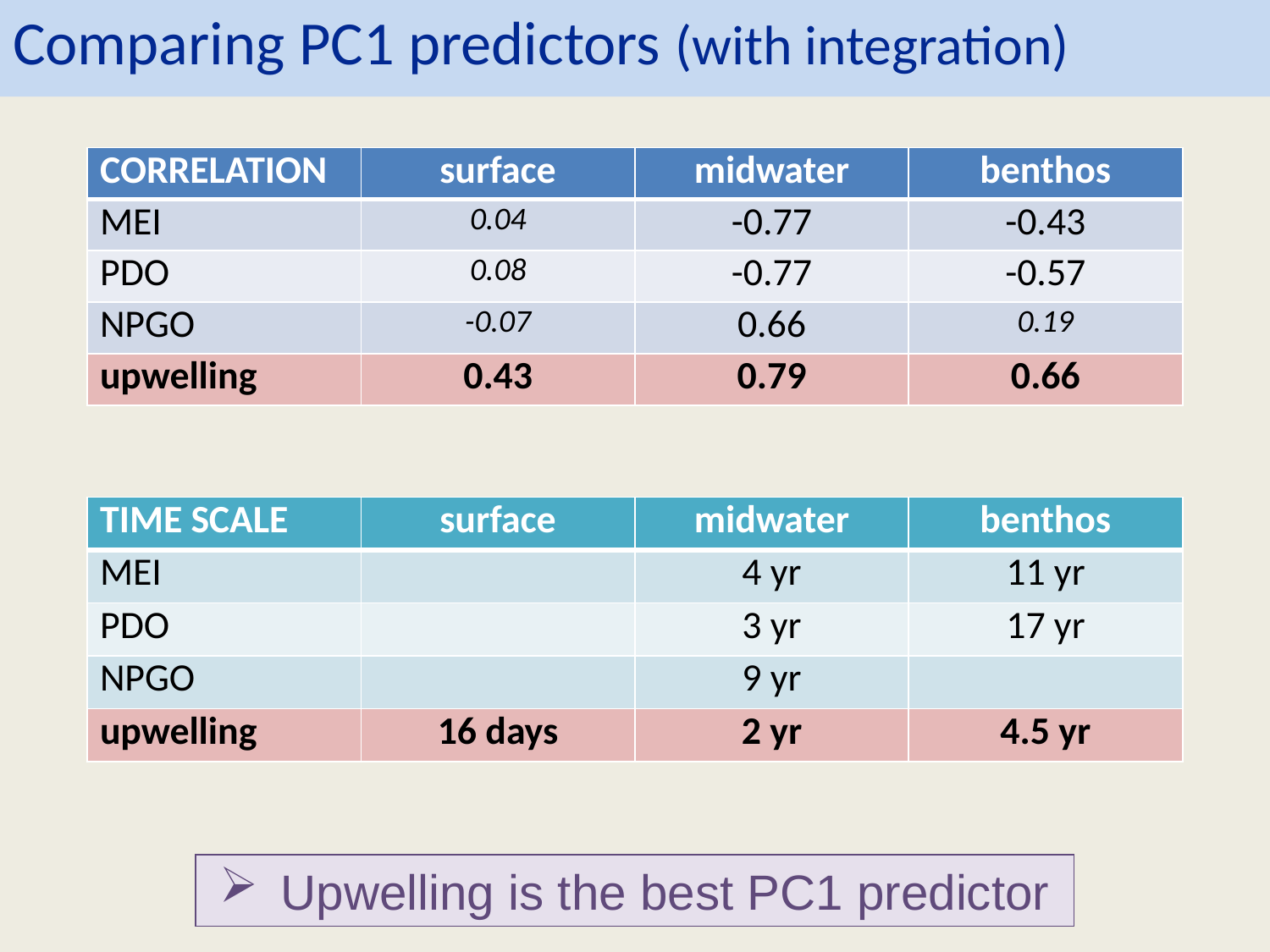

# Comparing PC1 predictors (with integration)
| CORRELATION | surface | midwater | benthos |
| --- | --- | --- | --- |
| MEI | 0.04 | -0.77 | -0.43 |
| PDO | 0.08 | -0.77 | -0.57 |
| NPGO | -0.07 | 0.66 | 0.19 |
| upwelling | 0.43 | 0.79 | 0.66 |
| TIME SCALE | surface | midwater | benthos |
| --- | --- | --- | --- |
| MEI |  | 4 yr | 11 yr |
| PDO |  | 3 yr | 17 yr |
| NPGO |  | 9 yr |  |
| upwelling | 16 days | 2 yr | 4.5 yr |
 Upwelling is the best PC1 predictor